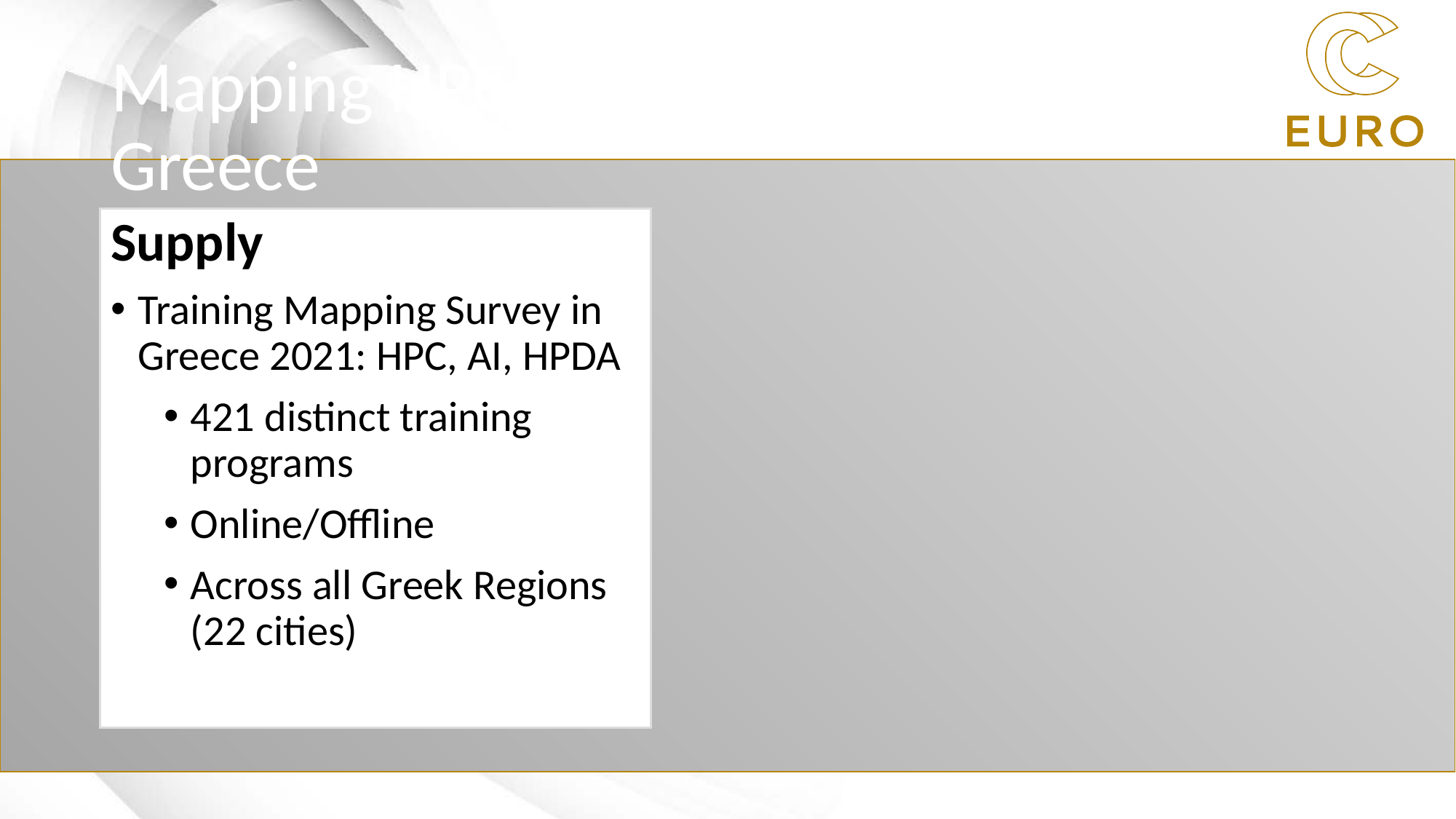

# Mapping HPC, AI, HPDA Training in Greece
Supply
Training Mapping Survey in Greece 2021: HPC, AI, HPDA
421 distinct training programs
Online/Offline
Across all Greek Regions (22 cities)